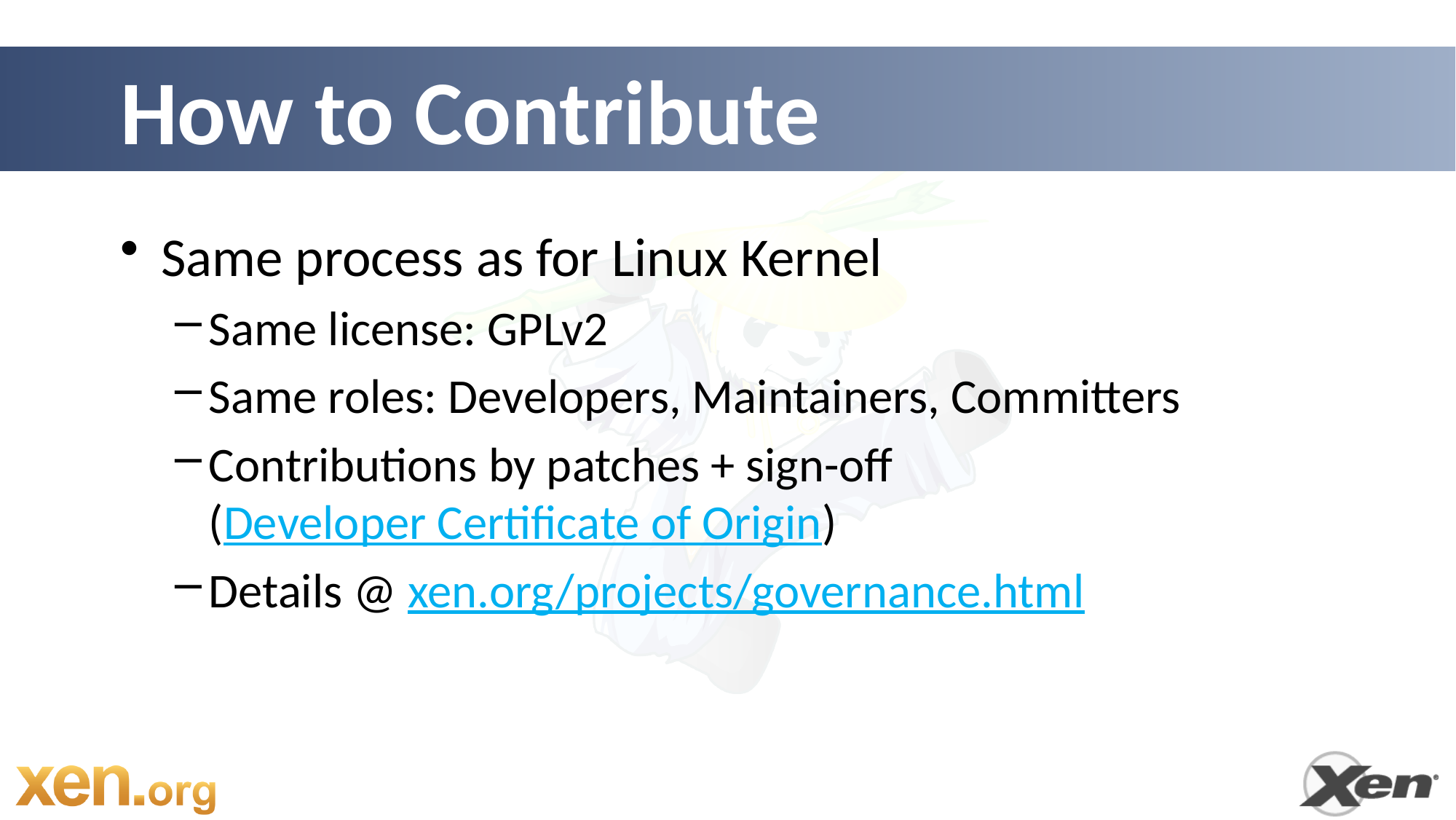

# How to Contribute
Same process as for Linux Kernel
Same license: GPLv2
Same roles: Developers, Maintainers, Committers
Contributions by patches + sign-off
(Developer Certificate of Origin)
Details @ xen.org/projects/governance.html